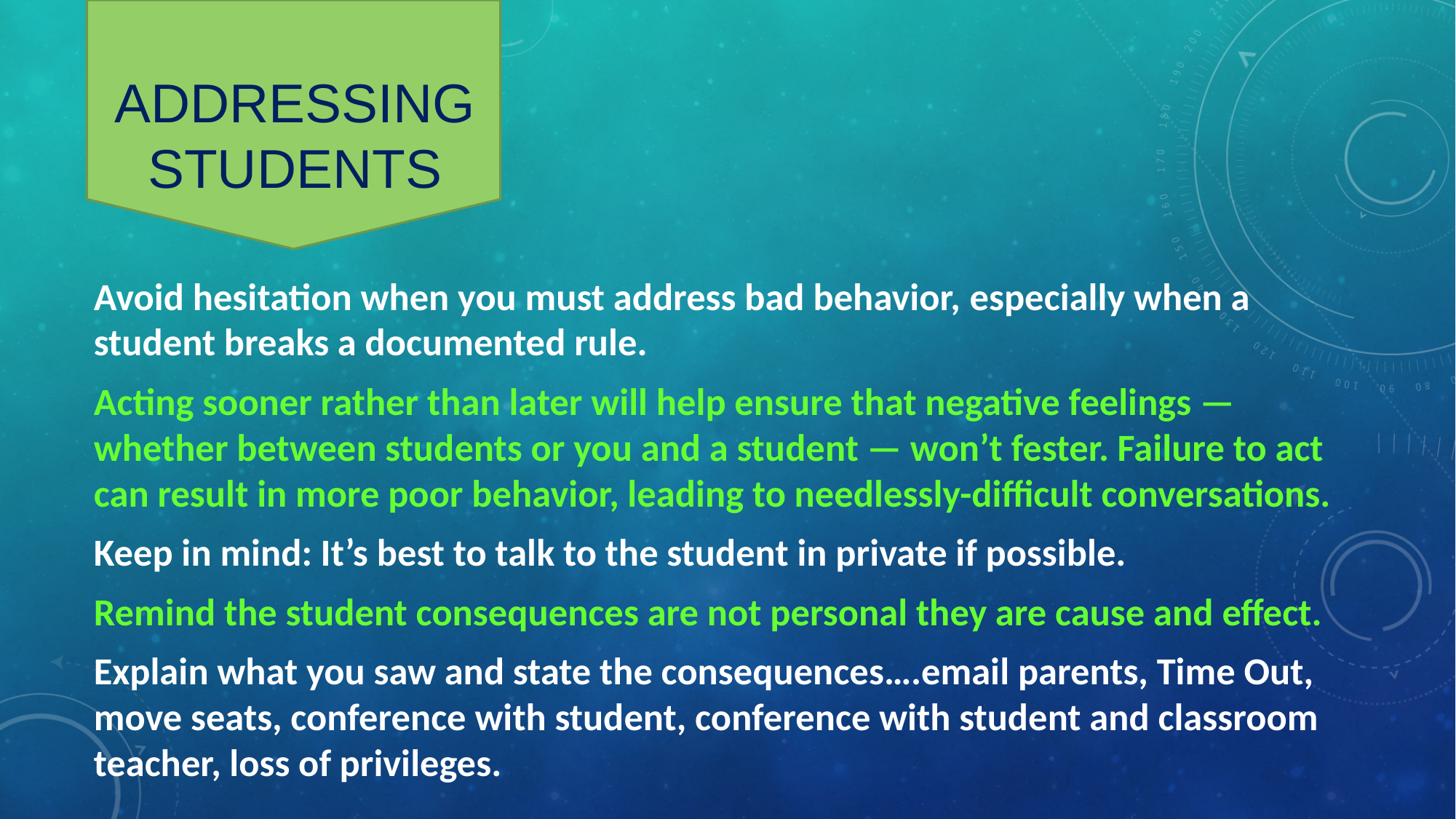

Addressing students
Avoid hesitation when you must address bad behavior, especially when a student breaks a documented rule.
Acting sooner rather than later will help ensure that negative feelings — whether between students or you and a student — won’t fester. Failure to act can result in more poor behavior, leading to needlessly-difficult conversations.
Keep in mind: It’s best to talk to the student in private if possible.
Remind the student consequences are not personal they are cause and effect.
Explain what you saw and state the consequences….email parents, Time Out, move seats, conference with student, conference with student and classroom teacher, loss of privileges.